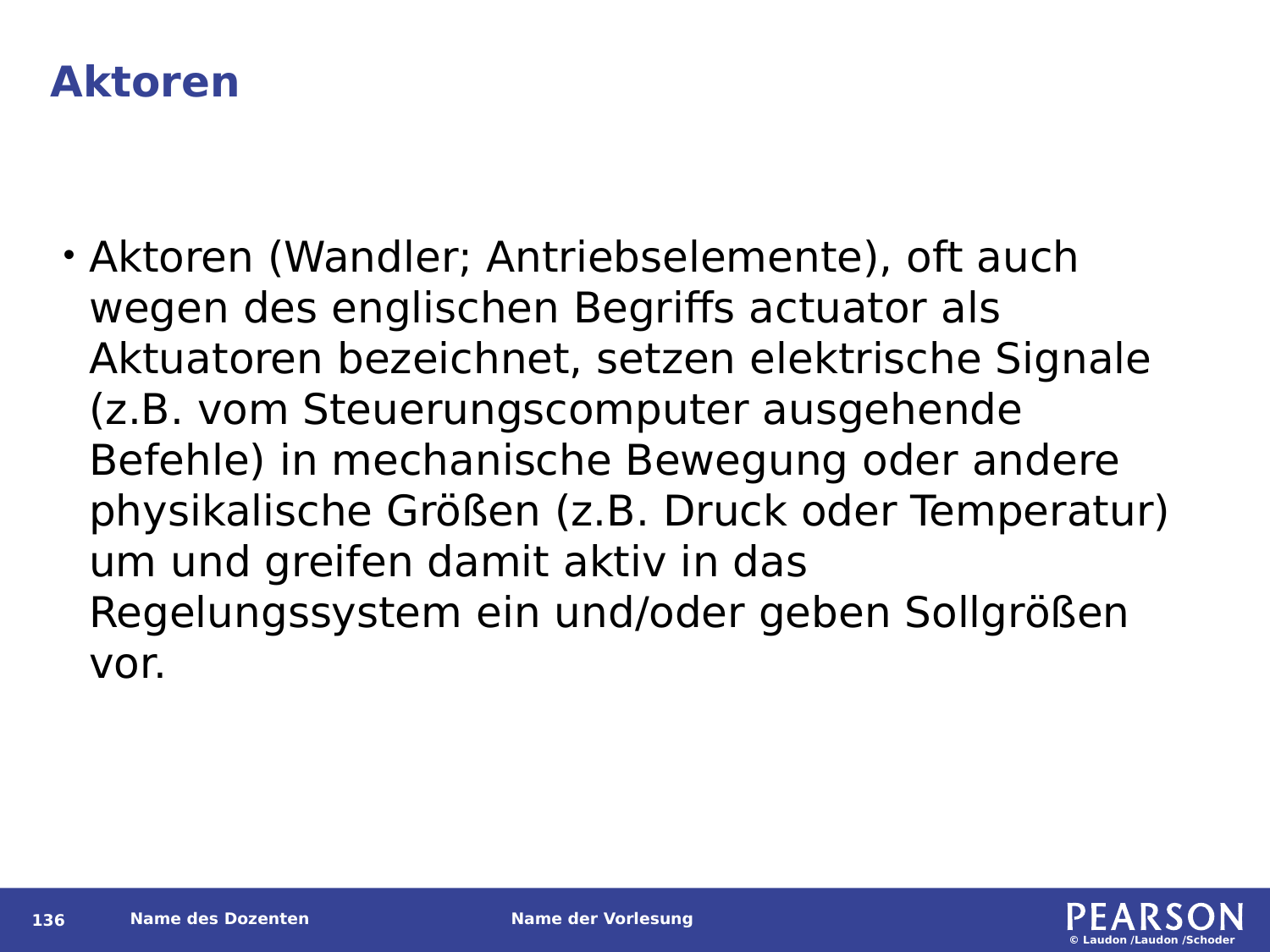

# Aktoren

Aktoren (Wandler; Antriebselemente), oft auch wegen des englischen Begriffs actuator als Aktuatoren bezeichnet, setzen elektrische Signale (z.B. vom Steuerungscomputer ausgehende Befehle) in mechanische Bewegung oder andere physikalische Größen (z.B. Druck oder Temperatur) um und greifen damit aktiv in das Regelungssystem ein und/oder geben Sollgrößen vor.
136